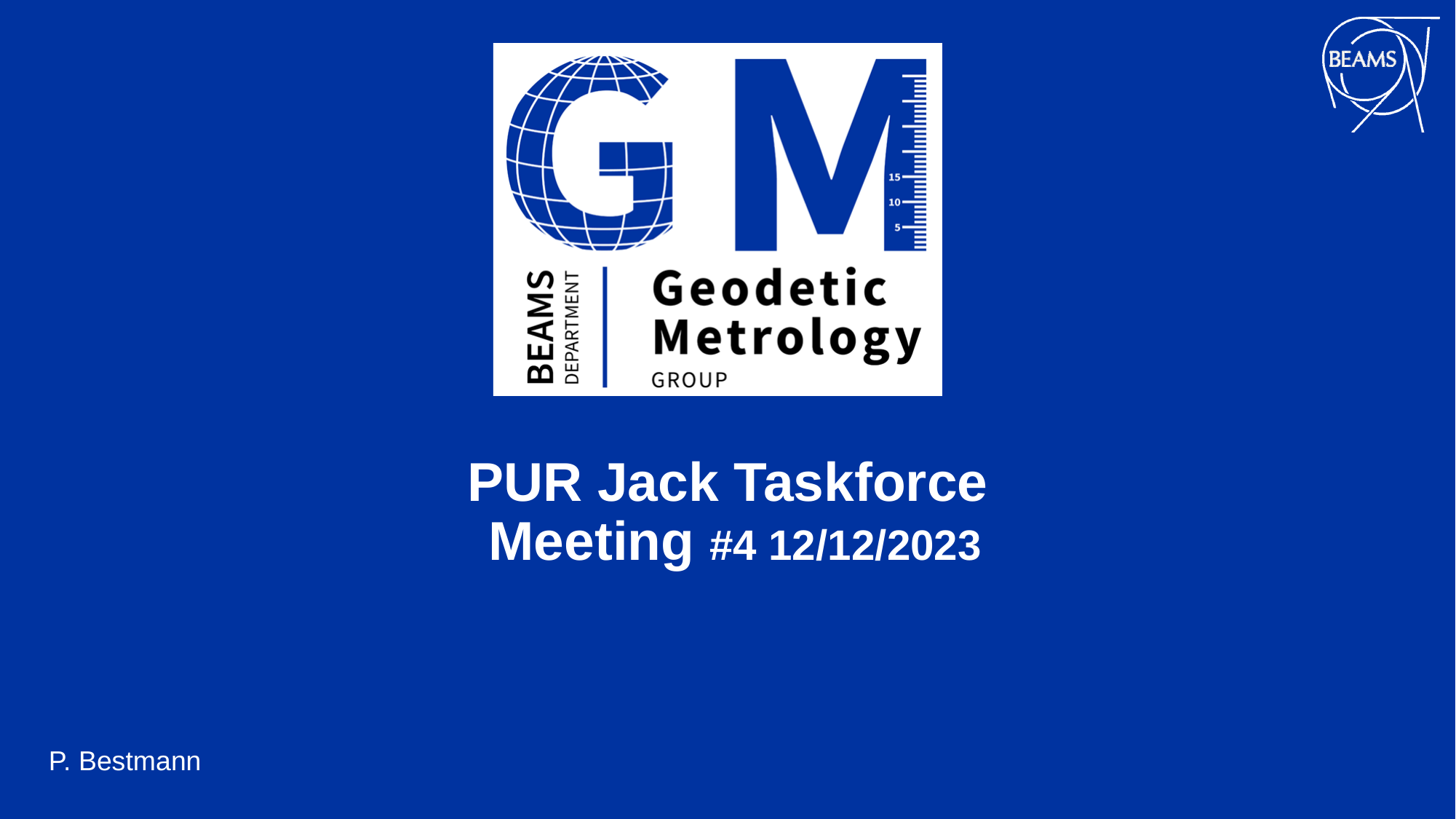

PUR Jack Taskforce
 Meeting #4 12/12/2023

P. Bestmann